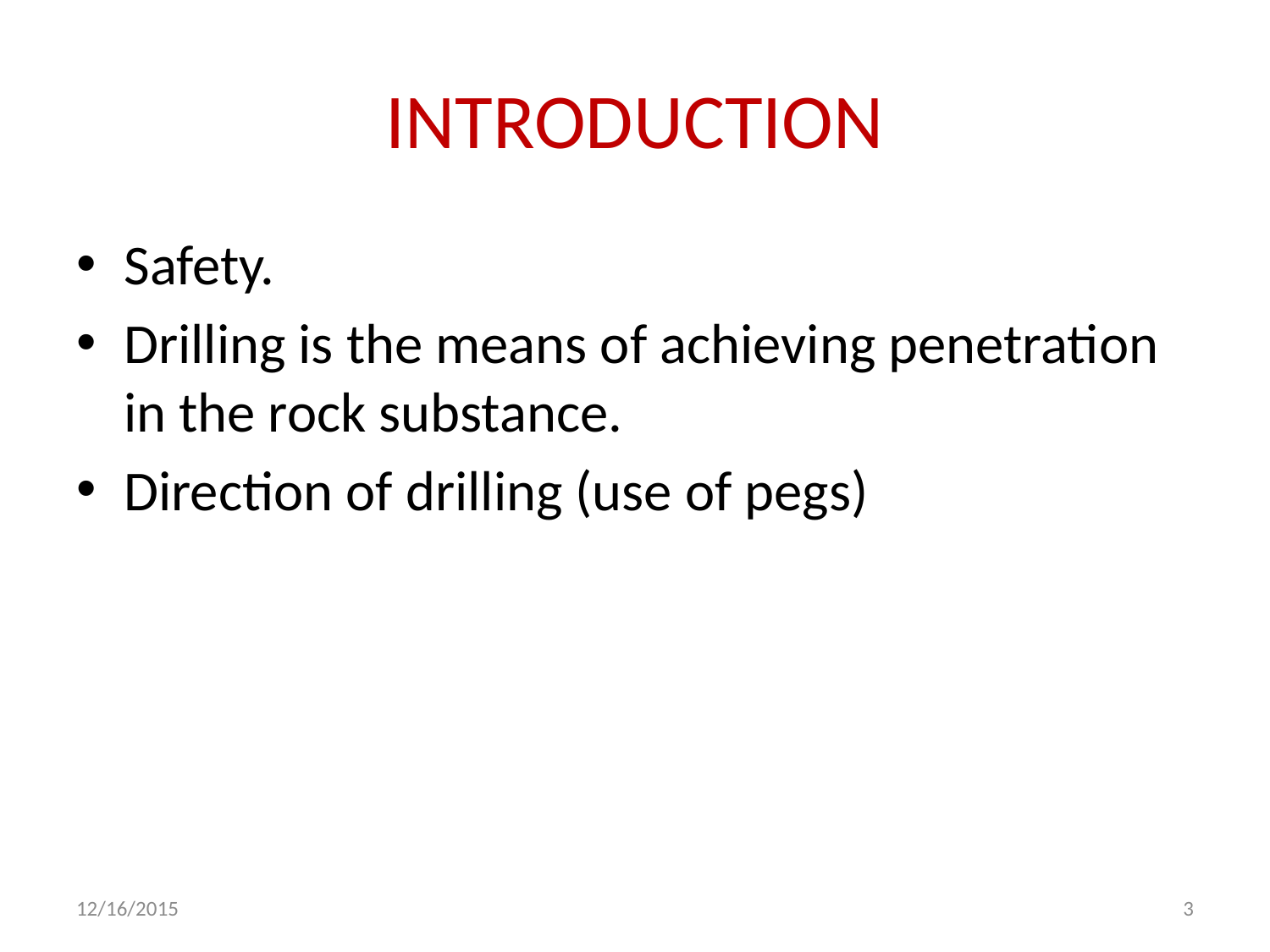

# INTRODUCTION
Safety.
Drilling is the means of achieving penetration in the rock substance.
Direction of drilling (use of pegs)

12/16/2015
3